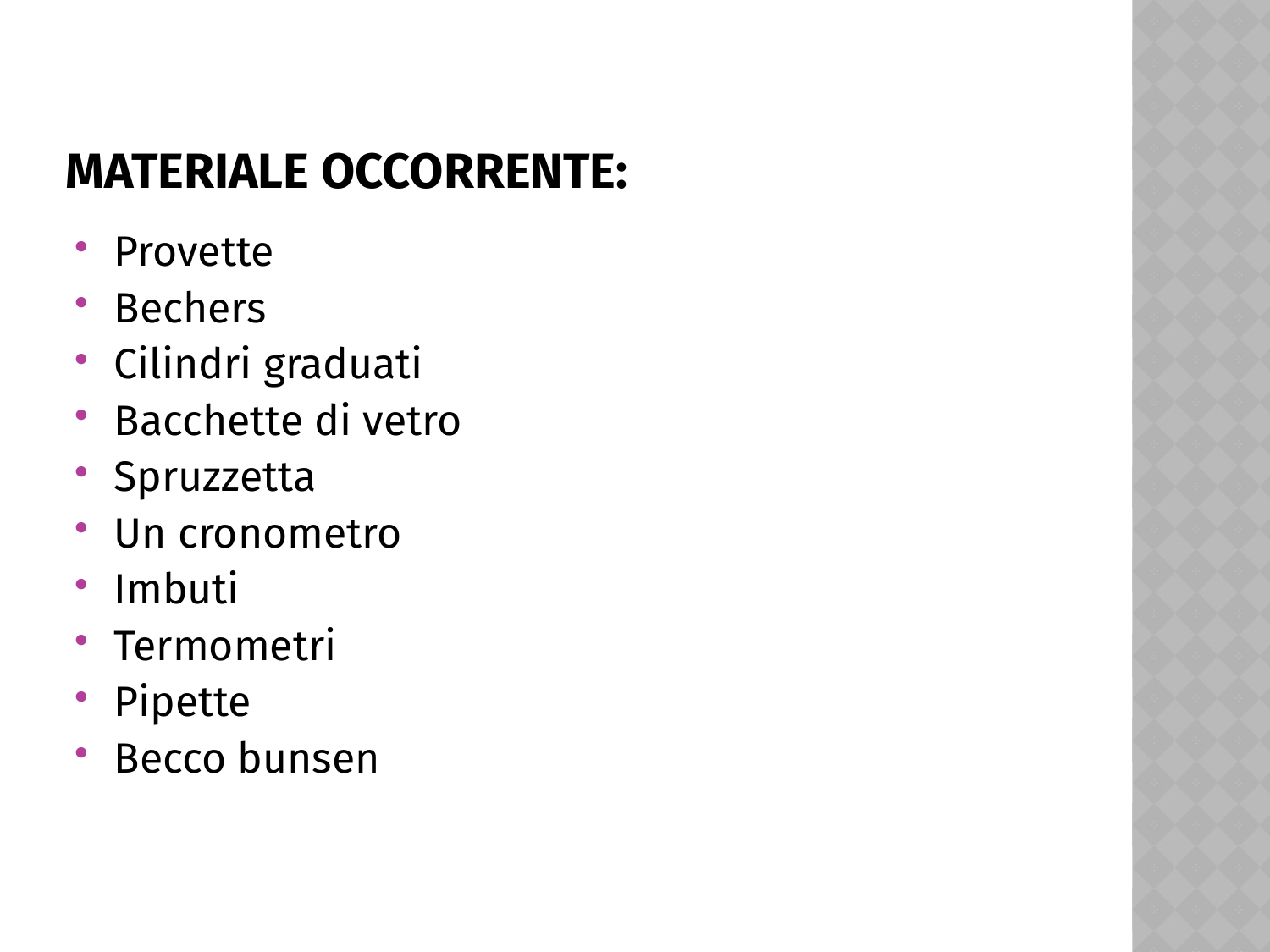

# Materiale occorrente:
Provette
Bechers
Cilindri graduati
Bacchette di vetro
Spruzzetta
Un cronometro
Imbuti
Termometri
Pipette
Becco bunsen